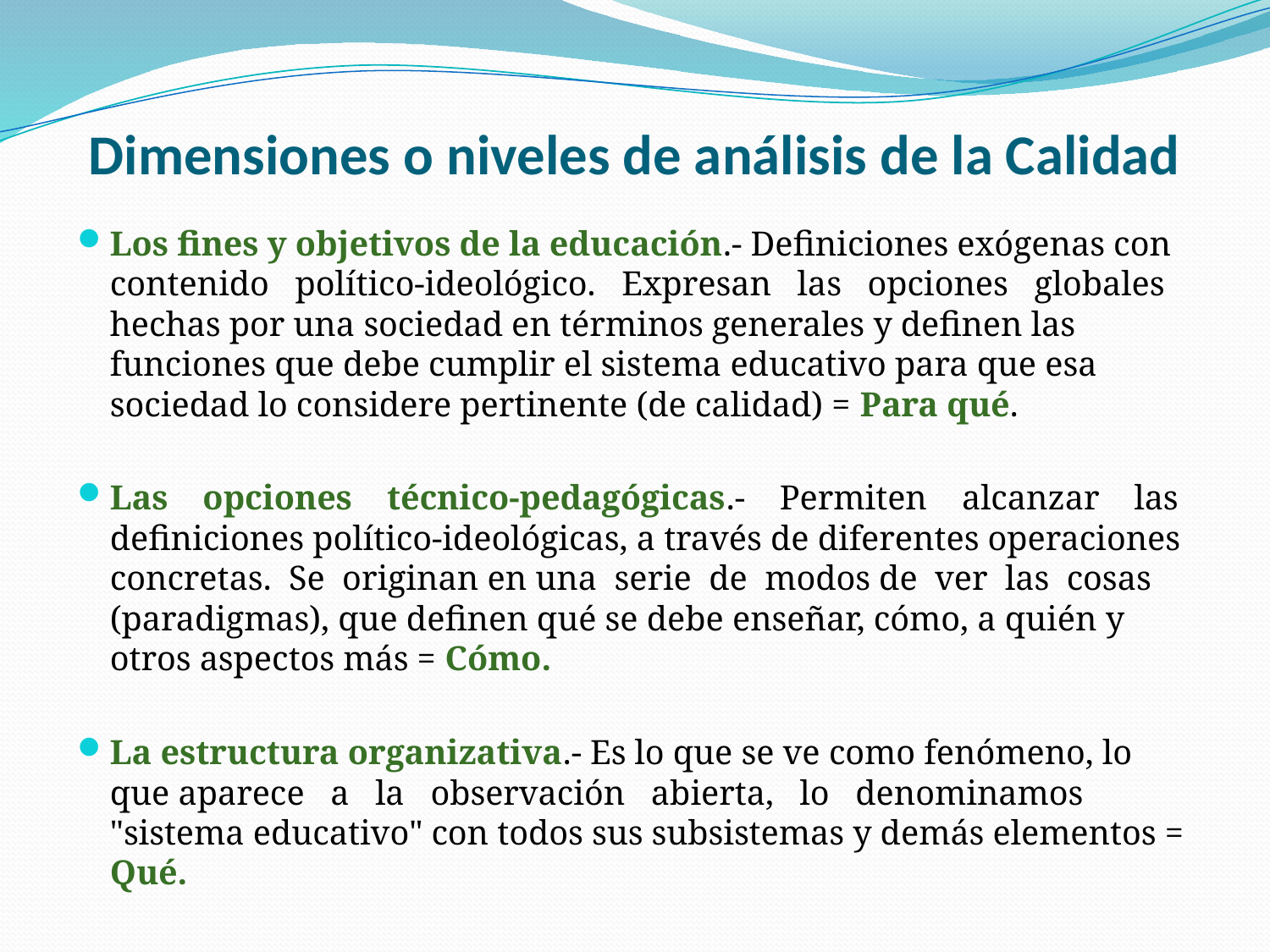

# Dimensiones o niveles de análisis de la Calidad
Los fines y objetivos de la educación.- Definiciones exógenas con contenido   político-ideológico.   Expresan   las   opciones   globales hechas por una sociedad en términos generales y definen las funciones que debe cumplir el sistema educativo para que esa sociedad lo considere pertinente (de calidad) = Para qué.

Las    opciones    técnico-pedagógicas.-    Permiten    alcanzar    las definiciones político-ideológicas, a través de diferentes operaciones concretas.  Se  originan en una  serie  de  modos de  ver  las  cosas (paradigmas), que definen qué se debe enseñar, cómo, a quién y otros aspectos más = Cómo.

La estructura organizativa.- Es lo que se ve como fenómeno, lo que aparece   a   la   observación   abierta,   lo   denominamos   "sistema educativo" con todos sus subsistemas y demás elementos = Qué.